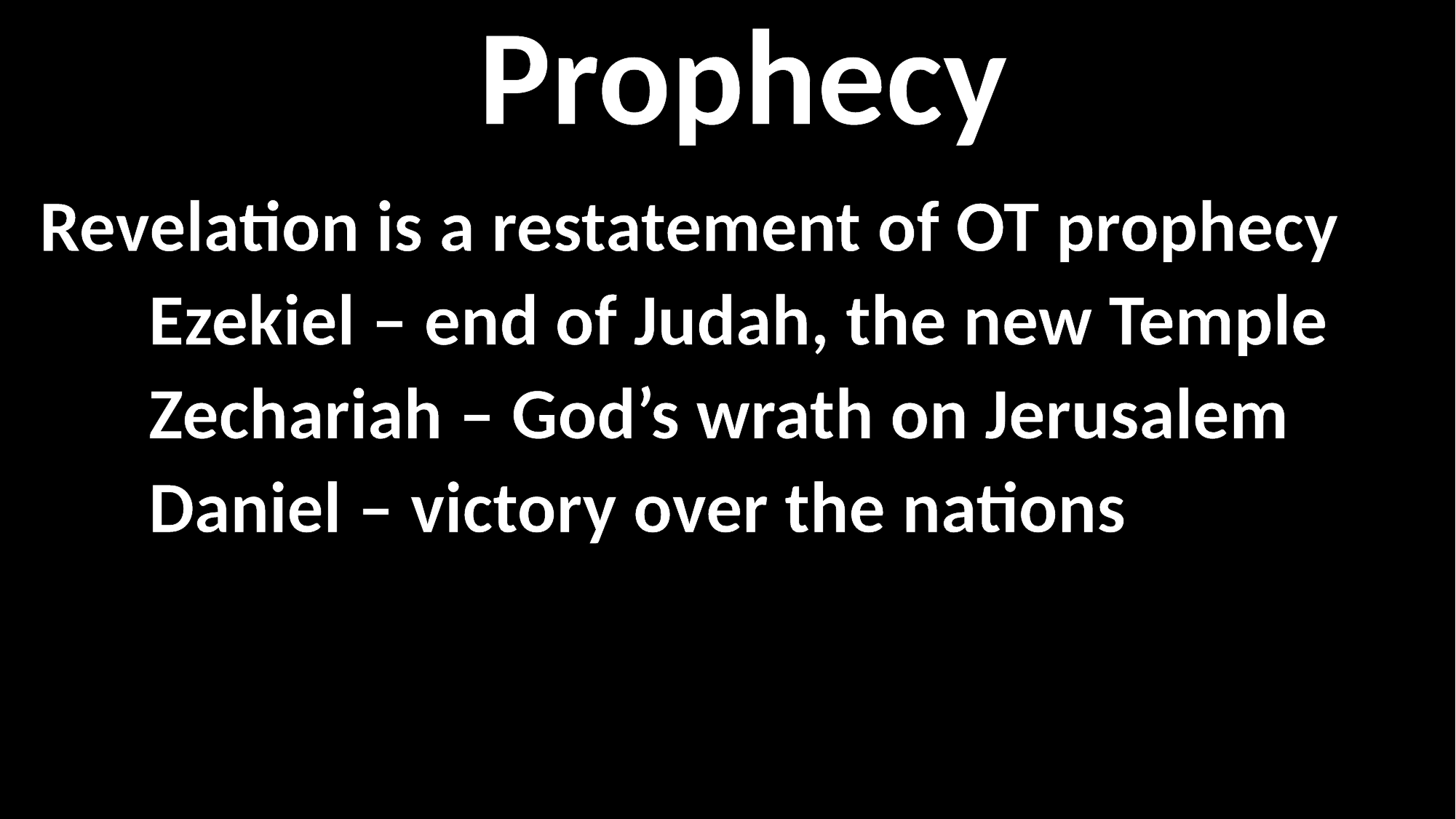

Prophecy
Revelation is a restatement of OT prophecy
	Ezekiel – end of Judah, the new Temple
	Zechariah – God’s wrath on Jerusalem
	Daniel – victory over the nations